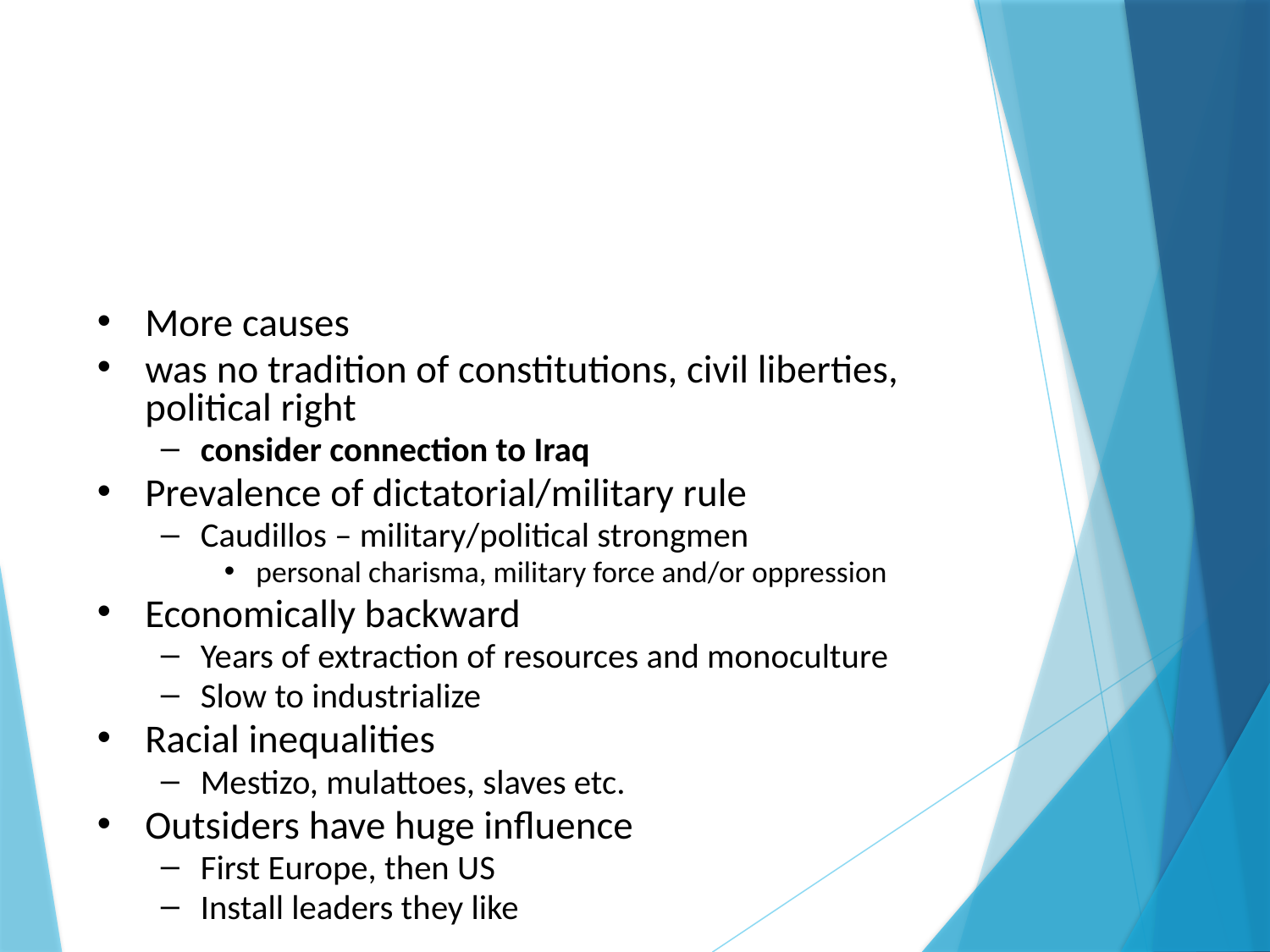

#
More causes
was no tradition of constitutions, civil liberties, political right
consider connection to Iraq
Prevalence of dictatorial/military rule
Caudillos – military/political strongmen
personal charisma, military force and/or oppression
Economically backward
Years of extraction of resources and monoculture
Slow to industrialize
Racial inequalities
Mestizo, mulattoes, slaves etc.
Outsiders have huge influence
First Europe, then US
Install leaders they like